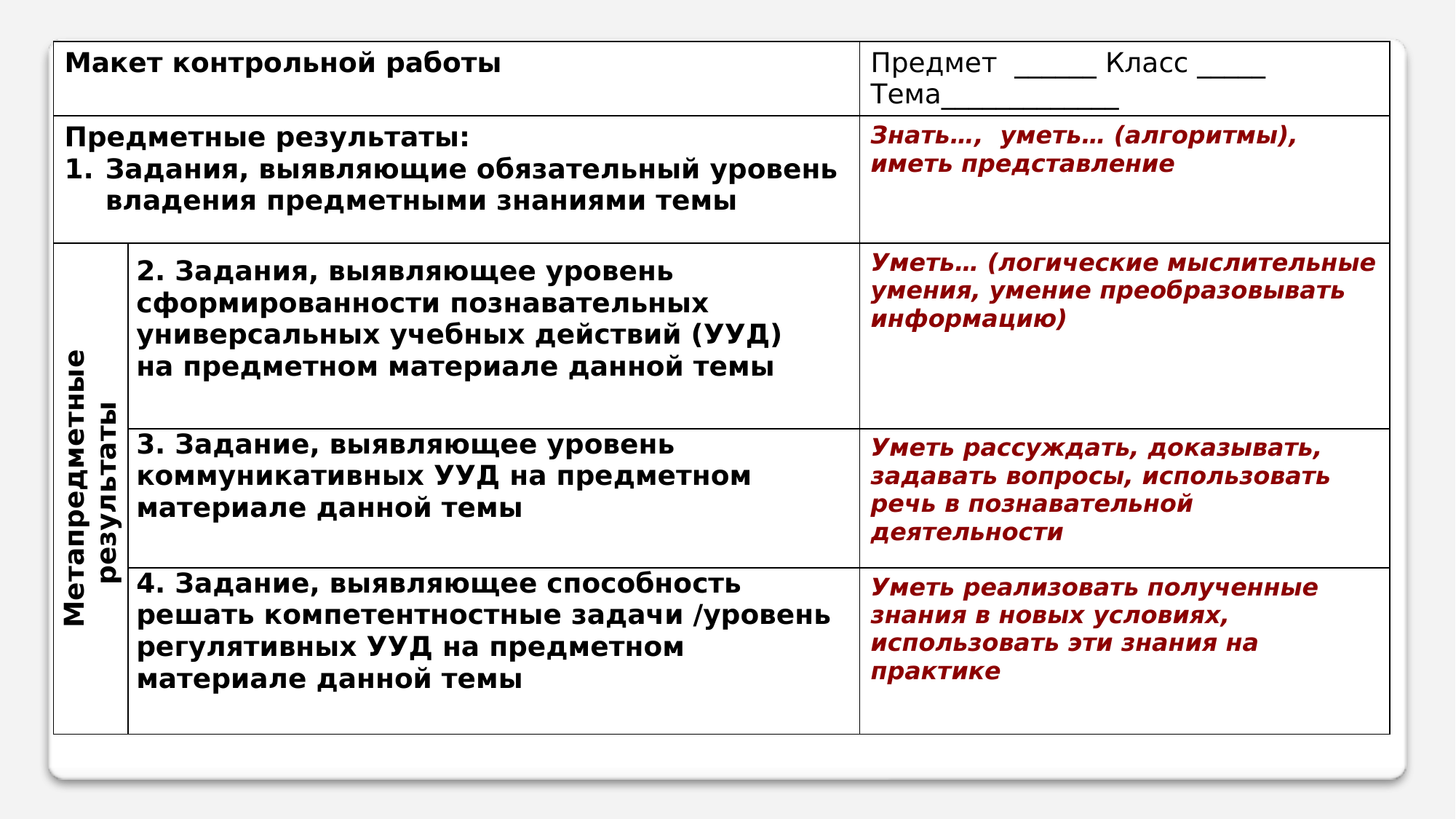

| Макет контрольной работы |  | Предмет \_\_\_\_\_\_ Класс \_\_\_\_\_ Тема\_\_\_\_\_\_\_\_\_\_\_\_\_ |
| --- | --- | --- |
| Предметные результаты: Задания, выявляющие обязательный уровень владения предметными знаниями темы |  | Знать…, уметь… (алгоритмы), иметь представление |
| Метапредметные результаты | 2. Задания, выявляющее уровень сформированности познавательных универсальных учебных действий (УУД) на предметном материале данной темы | Уметь… (логические мыслительные умения, умение преобразовывать информацию) |
|  | 3. Задание, выявляющее уровень коммуникативных УУД на предметном материале данной темы | Уметь рассуждать, доказывать, задавать вопросы, использовать речь в познавательной деятельности |
|  | 4. Задание, выявляющее способность решать компетентностные задачи /уровень регулятивных УУД на предметном материале данной темы | Уметь реализовать полученные знания в новых условиях, использовать эти знания на практике |